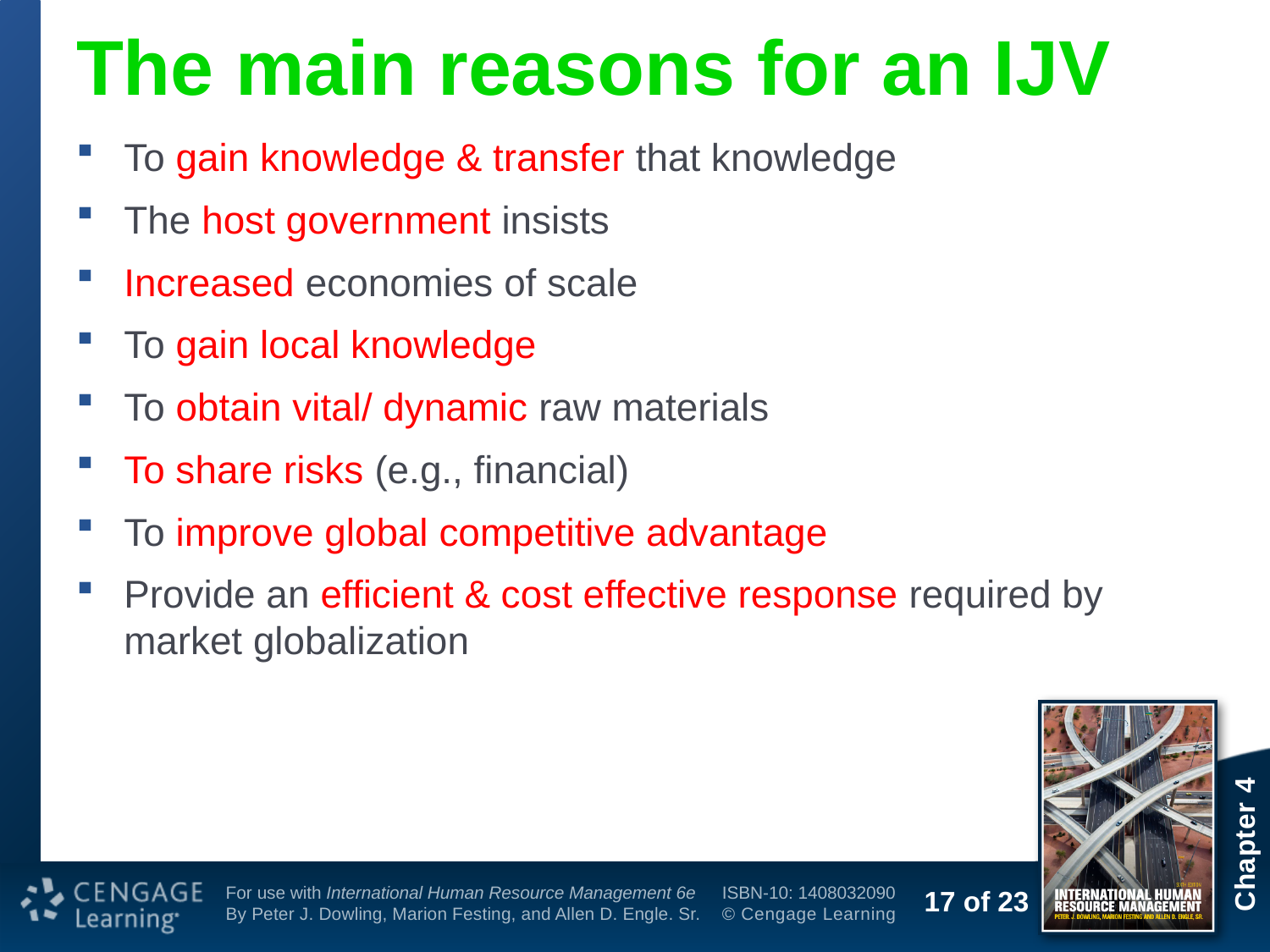

# The main reasons for an IJV
To gain knowledge & transfer that knowledge
The host government insists
Increased economies of scale
To gain local knowledge
To obtain vital/ dynamic raw materials
To share risks (e.g., financial)
To improve global competitive advantage
Provide an efficient & cost effective response required by market globalization